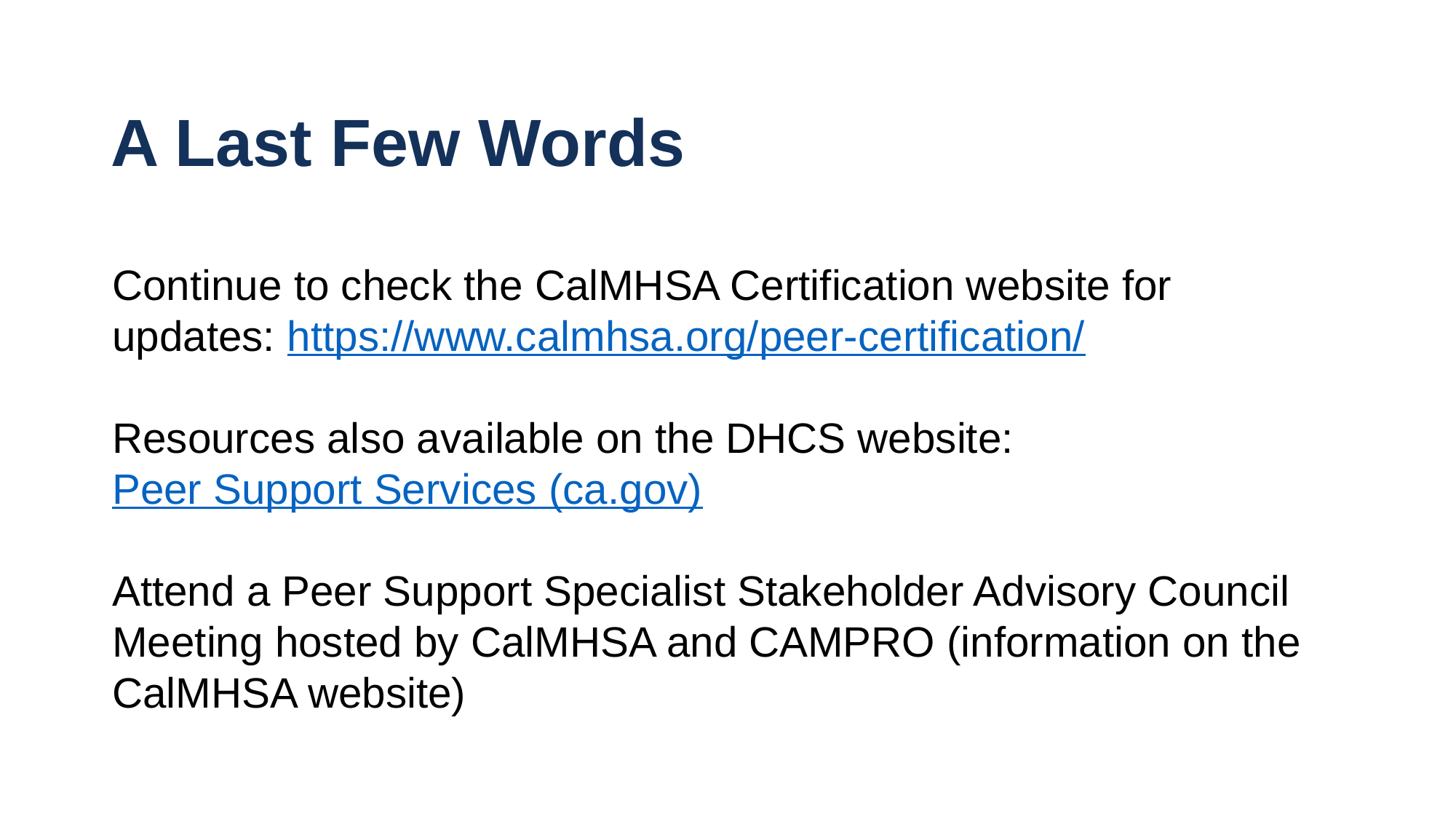

# A Last Few Words
Continue to check the CalMHSA Certification website for updates: https://www.calmhsa.org/peer-certification/

Resources also available on the DHCS website: Peer Support Services (ca.gov)

Attend a Peer Support Specialist Stakeholder Advisory Council Meeting hosted by CalMHSA and CAMPRO (information on the CalMHSA website)